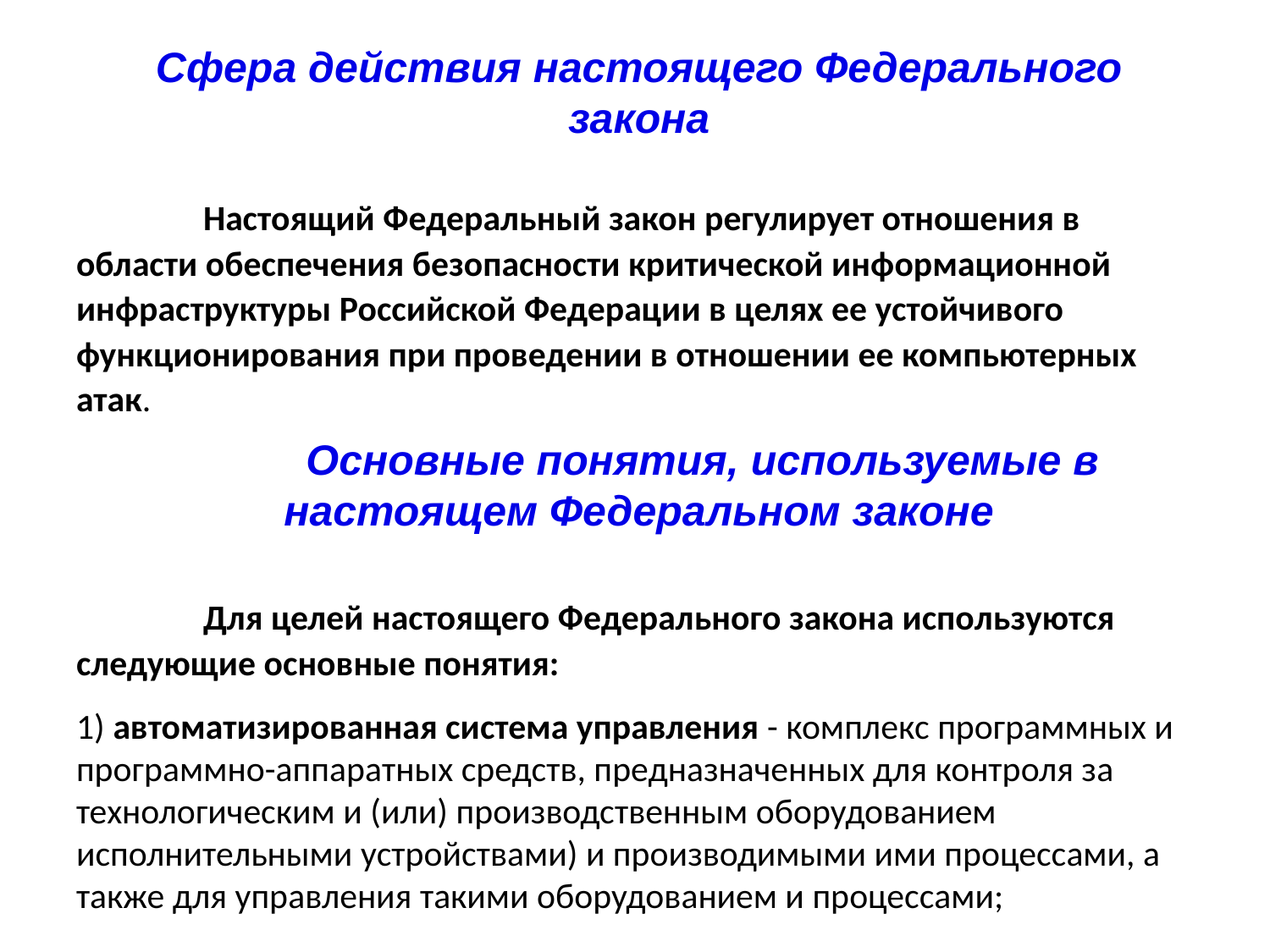

# Сфера действия настоящего Федерального закона
	Настоящий Федеральный закон регулирует отношения в области обеспечения безопасности критической информационной инфраструктуры Российской Федерации в целях ее устойчивого функционирования при проведении в отношении ее компьютерных атак.
	Основные понятия, используемые в настоящем Федеральном законе

	Для целей настоящего Федерального закона используются следующие основные понятия:
1) автоматизированная система управления - комплекс программных и программно-аппаратных средств, предназначенных для контроля за технологическим и (или) производственным оборудованием исполнительными устройствами) и производимыми ими процессами, а также для управления такими оборудованием и процессами;